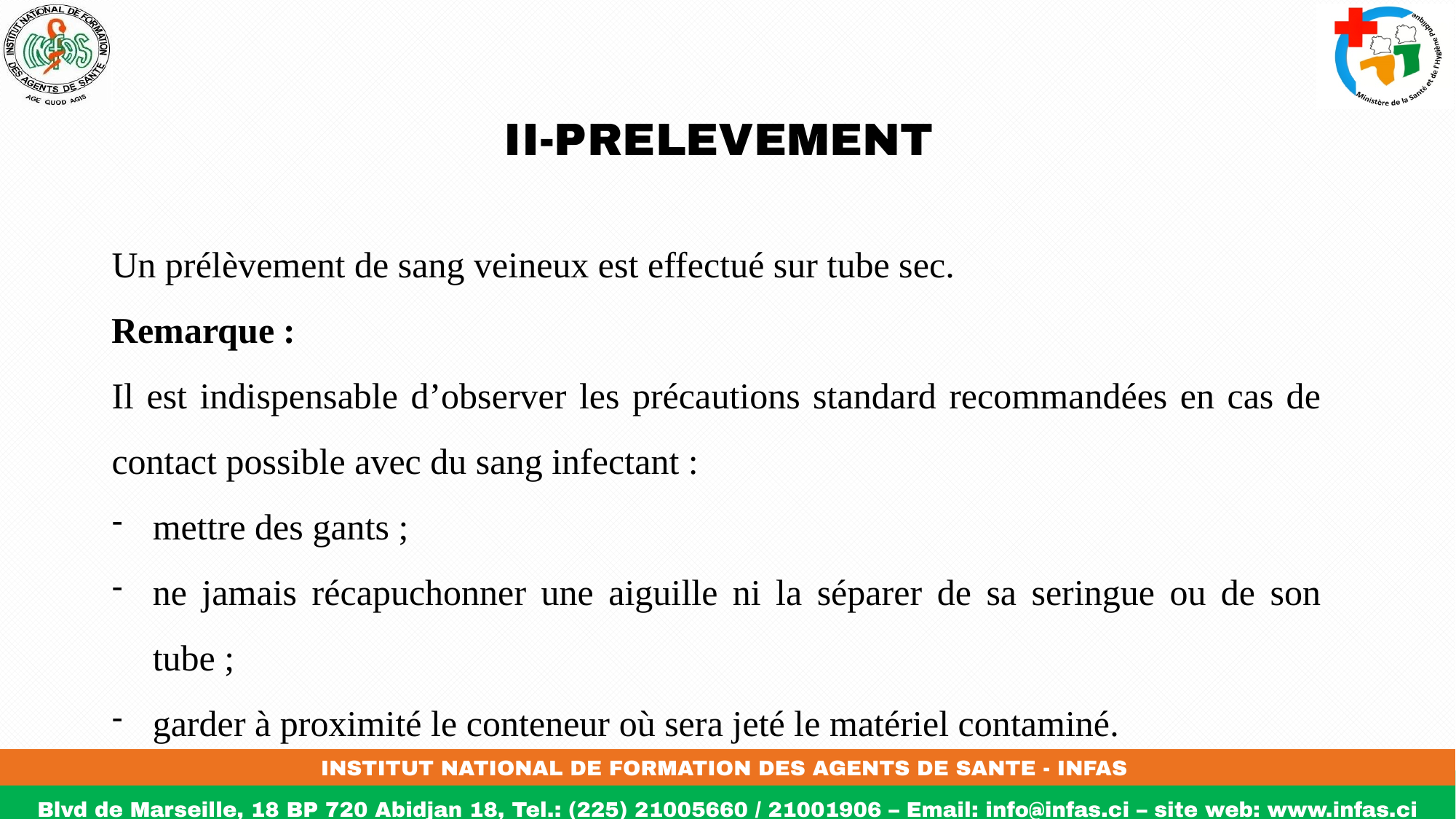

# II-PRELEVEMENT
Un prélèvement de sang veineux est effectué sur tube sec.
Remarque :
Il est indispensable d’observer les précautions standard recommandées en cas de contact possible avec du sang infectant :
mettre des gants ;
ne jamais récapuchonner une aiguille ni la séparer de sa seringue ou de son tube ;
garder à proximité le conteneur où sera jeté le matériel contaminé.